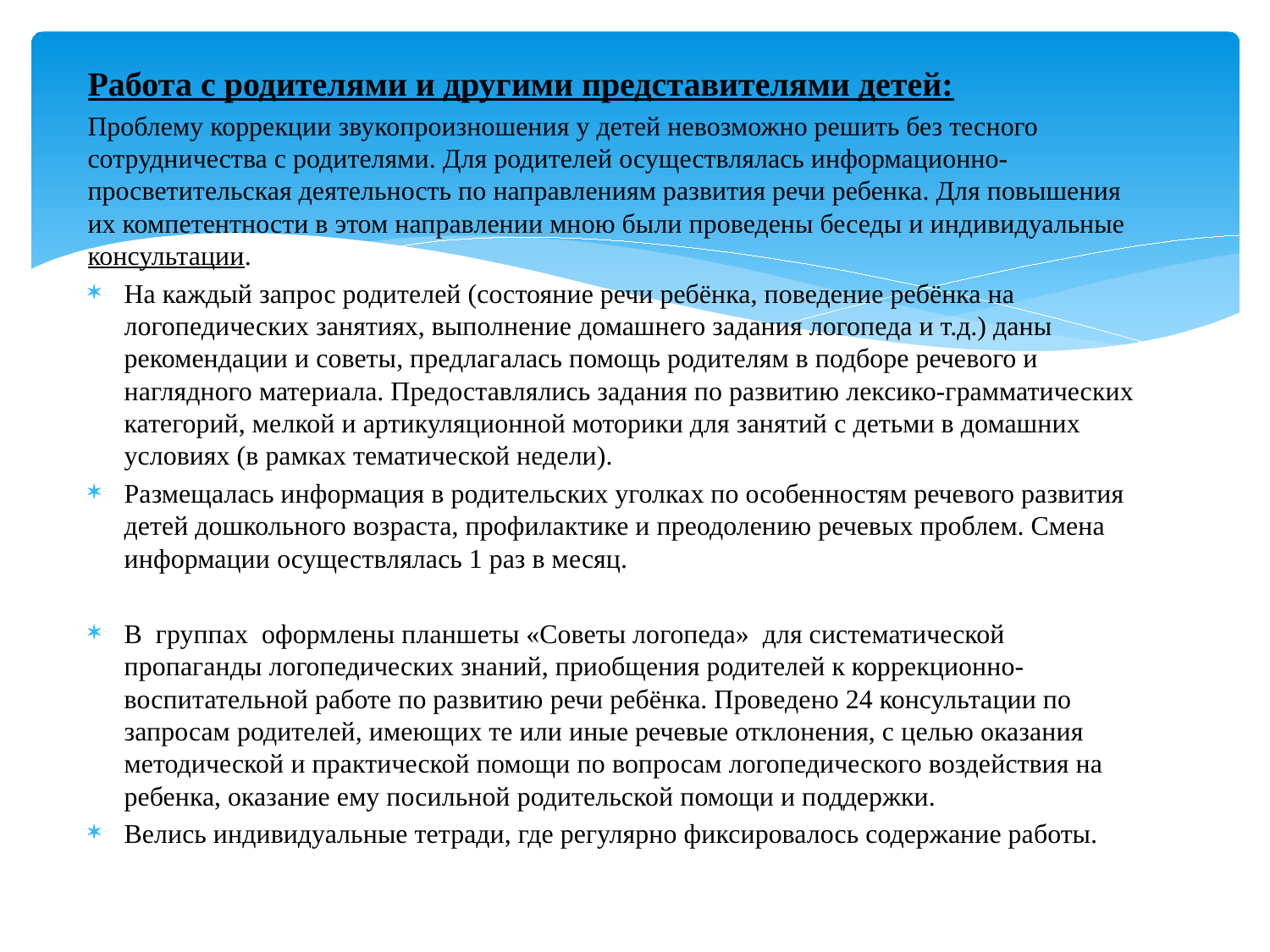

Работа с родителями и другими представителями детей:
Проблему коррекции звукопроизношения у детей невозможно решить без тесного сотрудничества с родителями. Для родителей осуществлялась информационно-просветительская деятельность по направлениям развития речи ребенка. Для повышения их компетентности в этом направлении мною были проведены беседы и индивидуальные консультации.
На каждый запрос родителей (состояние речи ребёнка, поведение ребёнка на логопедических занятиях, выполнение домашнего задания логопеда и т.д.) даны рекомендации и советы, предлагалась помощь родителям в подборе речевого и наглядного материала. Предоставлялись задания по развитию лексико-грамматических категорий, мелкой и артикуляционной моторики для занятий с детьми в домашних условиях (в рамках тематической недели).
Размещалась информация в родительских уголках по особенностям речевого развития детей дошкольного возраста, профилактике и преодолению речевых проблем. Смена информации осуществлялась 1 раз в месяц.

В  группах  оформлены планшеты «Советы логопеда»  для систематической пропаганды логопедических знаний, приобщения родителей к коррекционно-воспитательной работе по развитию речи ребёнка. Проведено 24 консультации по запросам родителей, имеющих те или иные речевые отклонения, с целью оказания методической и практической помощи по вопросам логопедического воздействия на ребенка, оказание ему посильной родительской помощи и поддержки.
Велись индивидуальные тетради, где регулярно фиксировалось содержание работы.